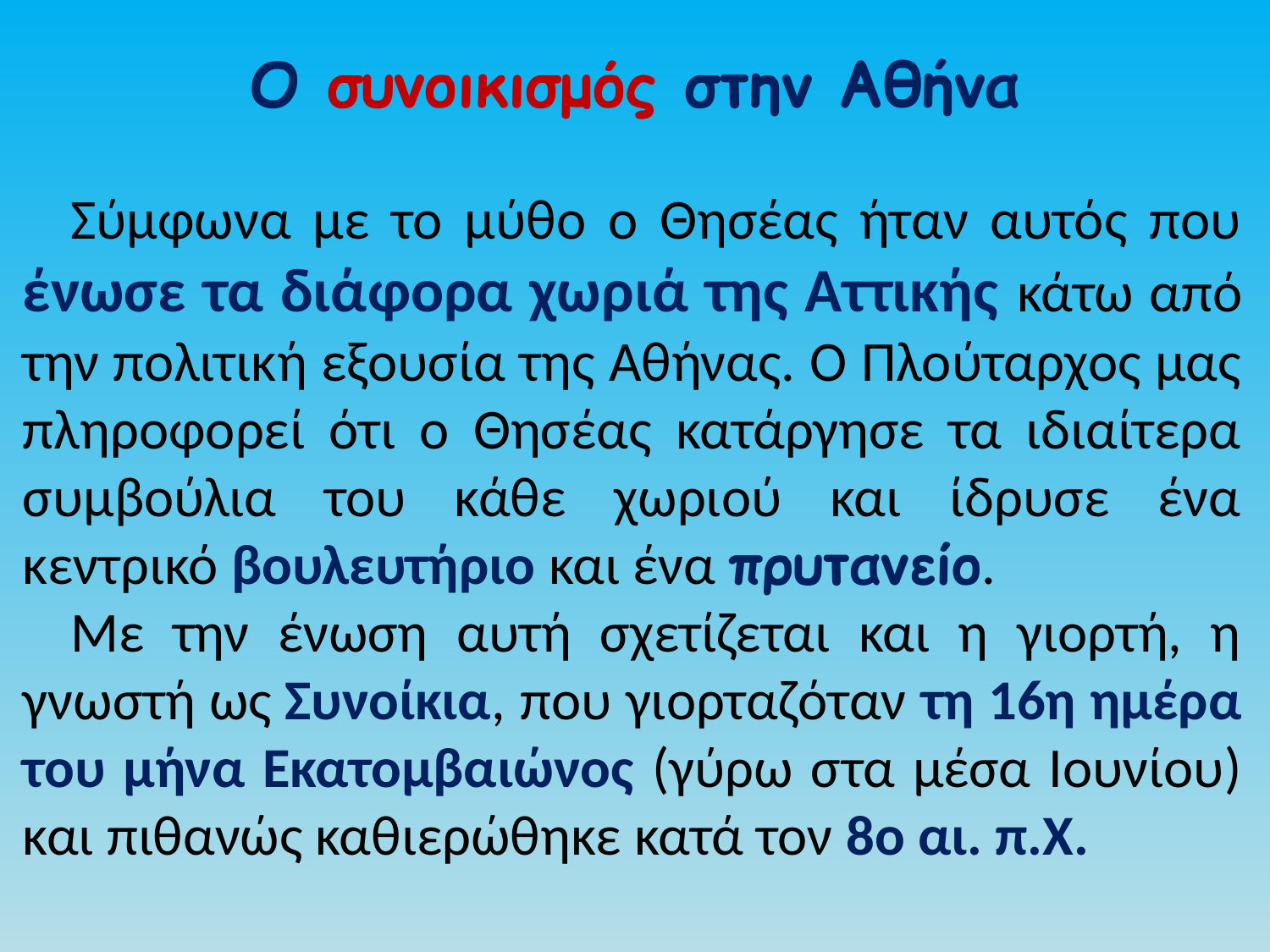

# Ο συνοικισμός στην Αθήνα
Σύμφωνα με το μύθο ο Θησέας ήταν αυτός που ένωσε τα διάφορα χωριά της Αττικής κάτω από την πολιτική εξουσία της Αθήνας. Ο Πλούταρχος μας πληροφορεί ότι ο Θησέας κατάργησε τα ιδιαίτερα συμβούλια του κάθε χωριού και ίδρυσε ένα κεντρικό βουλευτήριο και ένα πρυτανείο.
Με την ένωση αυτή σχετίζεται και η γιορτή, η γνωστή ως Συνοίκια, που γιορταζόταν τη 16η ημέρα του μήνα Εκατομβαιώνος (γύρω στα μέσα Iουνίου) και πιθανώς καθιερώθηκε κατά τον 8ο αι. π.X.